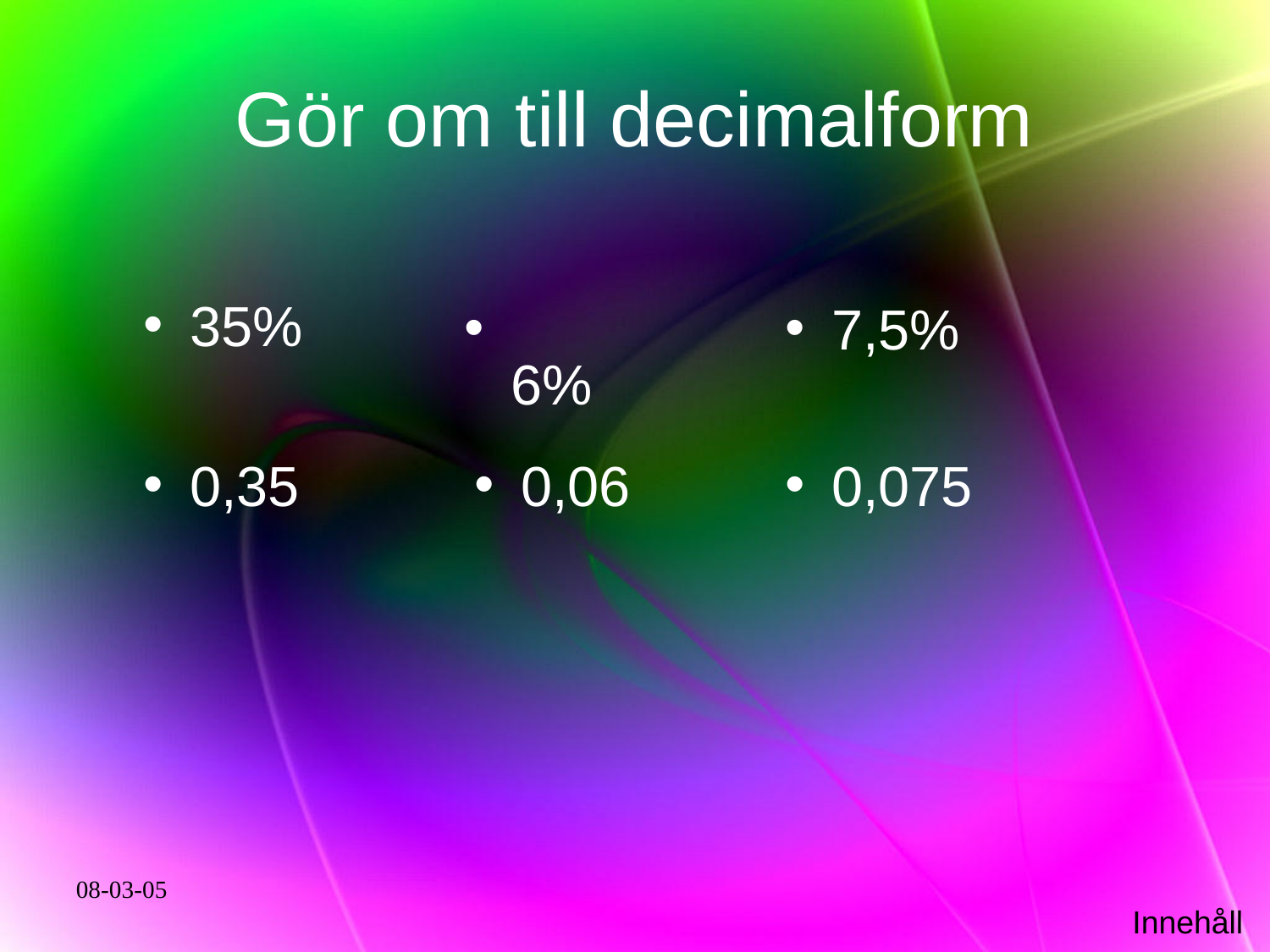

# Gör om till decimalform
35%
	6%
7,5%
0,35
0,06
0,075
08-03-05